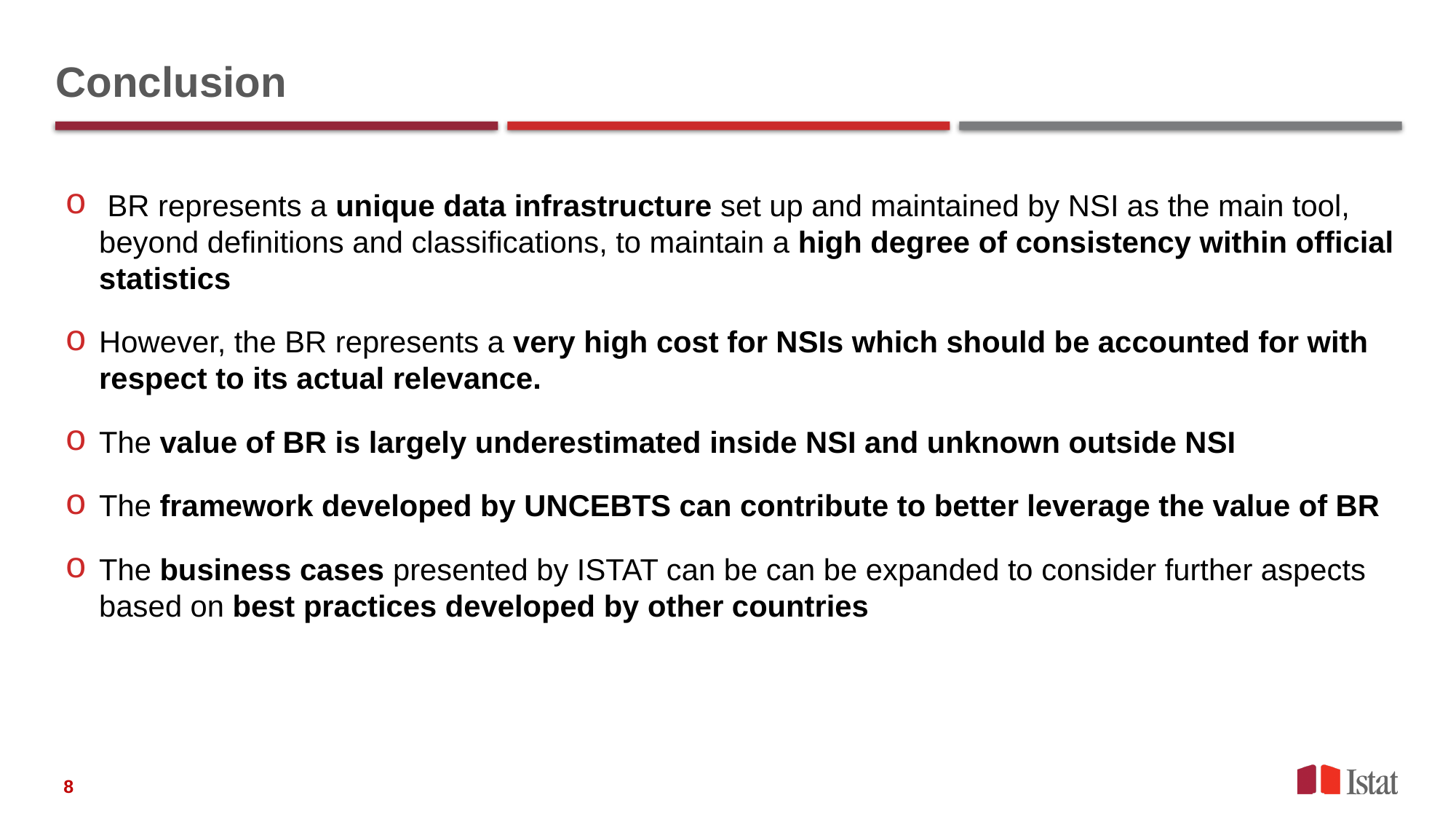

# Conclusion
 BR represents a unique data infrastructure set up and maintained by NSI as the main tool, beyond definitions and classifications, to maintain a high degree of consistency within official statistics
However, the BR represents a very high cost for NSIs which should be accounted for with respect to its actual relevance.
The value of BR is largely underestimated inside NSI and unknown outside NSI
The framework developed by UNCEBTS can contribute to better leverage the value of BR
The business cases presented by ISTAT can be can be expanded to consider further aspects based on best practices developed by other countries

8